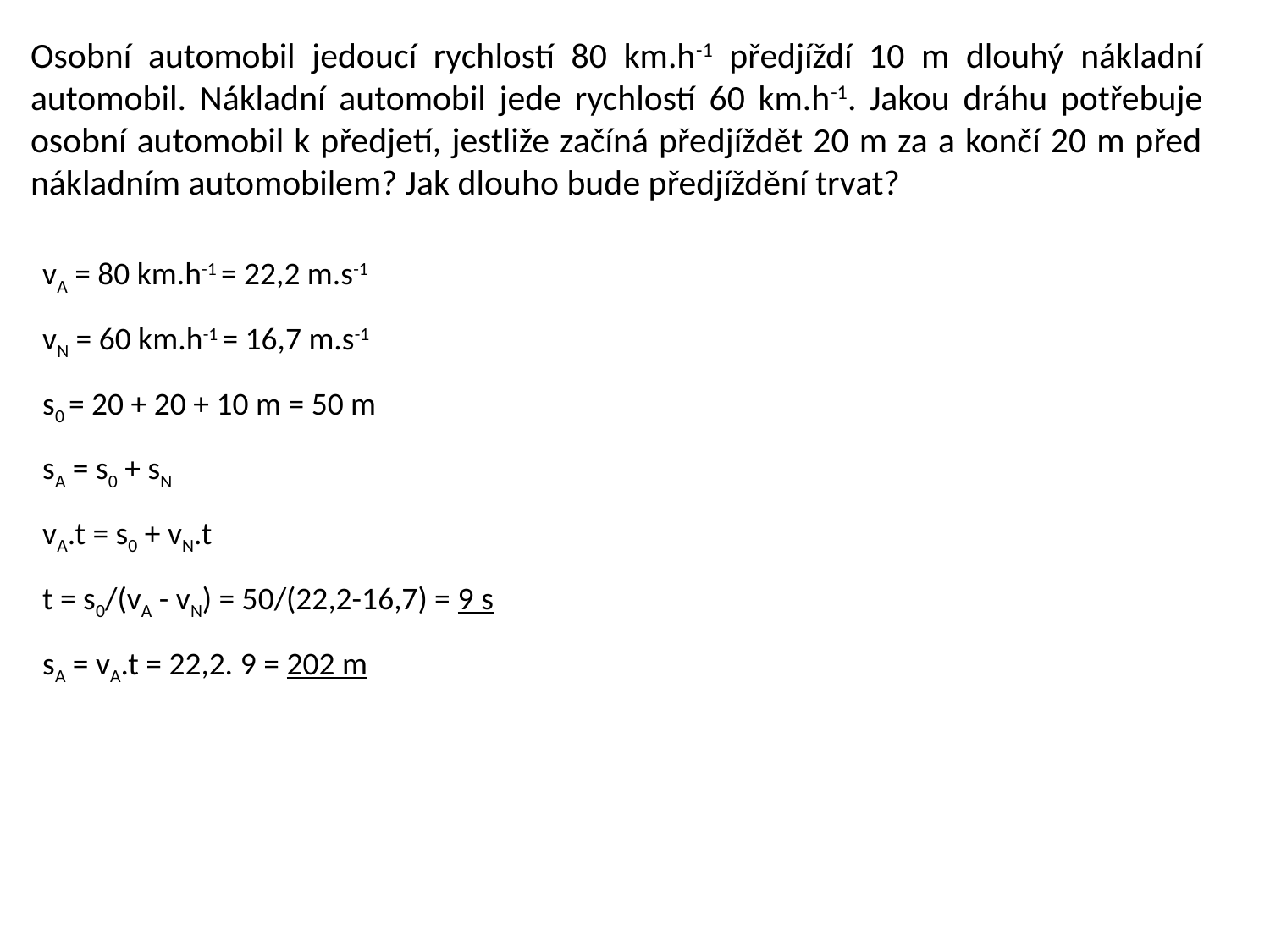

Osobní automobil jedoucí rychlostí 80 km.h-1 předjíždí 10 m dlouhý nákladní automobil. Nákladní automobil jede rychlostí 60 km.h-1. Jakou dráhu potřebuje osobní automobil k předjetí, jestliže začíná předjíždět 20 m za a končí 20 m před nákladním automobilem? Jak dlouho bude předjíždění trvat?
vA = 80 km.h-1 = 22,2 m.s-1
vN = 60 km.h-1 = 16,7 m.s-1
s0 = 20 + 20 + 10 m = 50 m
sA = s0 + sN
vA.t = s0 + vN.t
t = s0/(vA - vN) = 50/(22,2-16,7) = 9 s
sA = vA.t = 22,2. 9 = 202 m